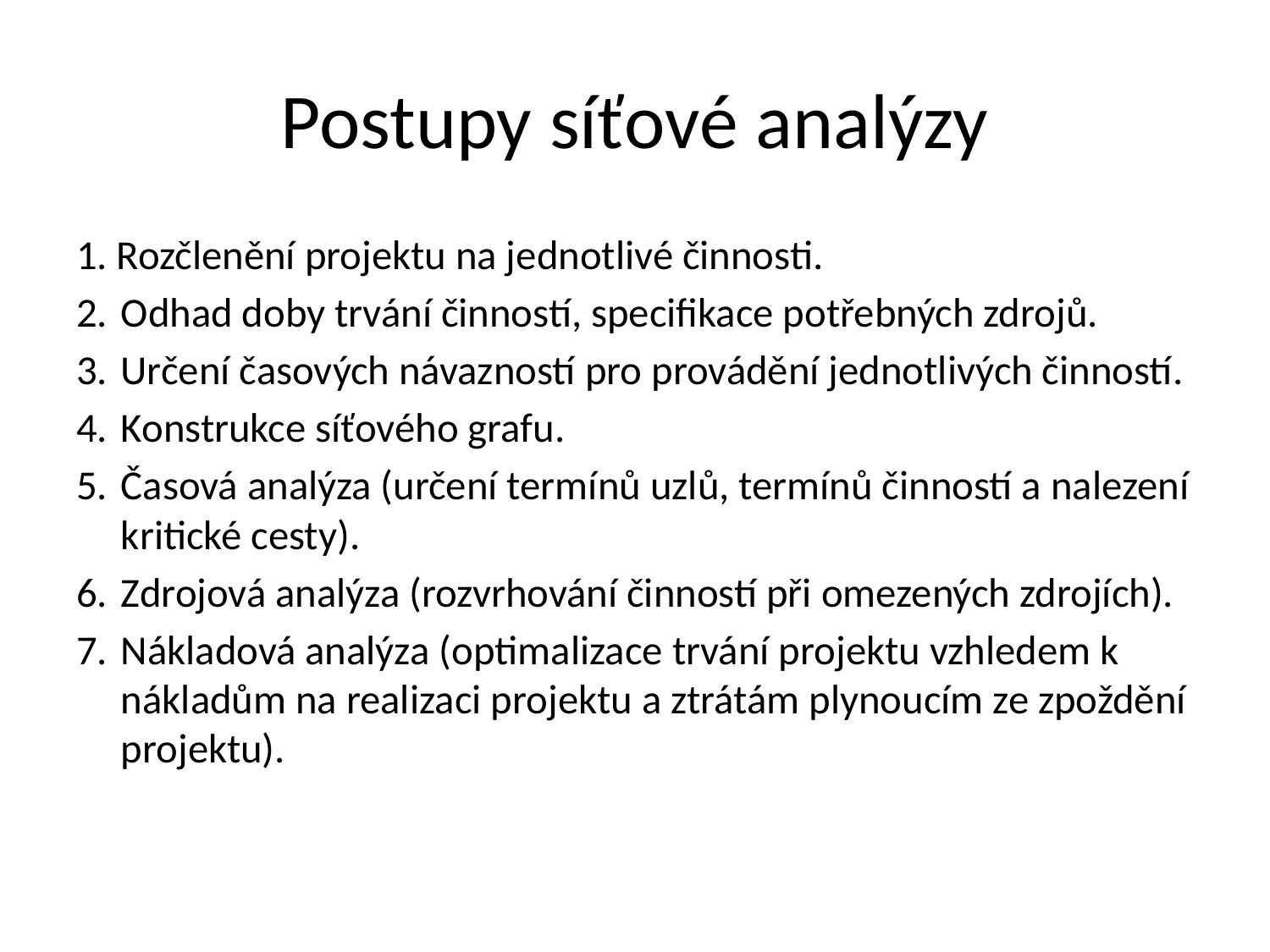

# Postupy síťové analýzy
1. Rozčlenění projektu na jednotlivé činnosti.
2.	Odhad doby trvání činností, specifikace potřebných zdrojů.
3.	Určení časových návazností pro provádění jednotlivých činností.
4.	Konstrukce síťového grafu.
5.	Časová analýza (určení termínů uzlů, termínů činností a nalezení kritické cesty).
6.	Zdrojová analýza (rozvrhování činností při omezených zdrojích).
7.	Nákladová analýza (optimalizace trvání projektu vzhledem k nákladům na realizaci projektu a ztrátám plynoucím ze zpoždění projektu).